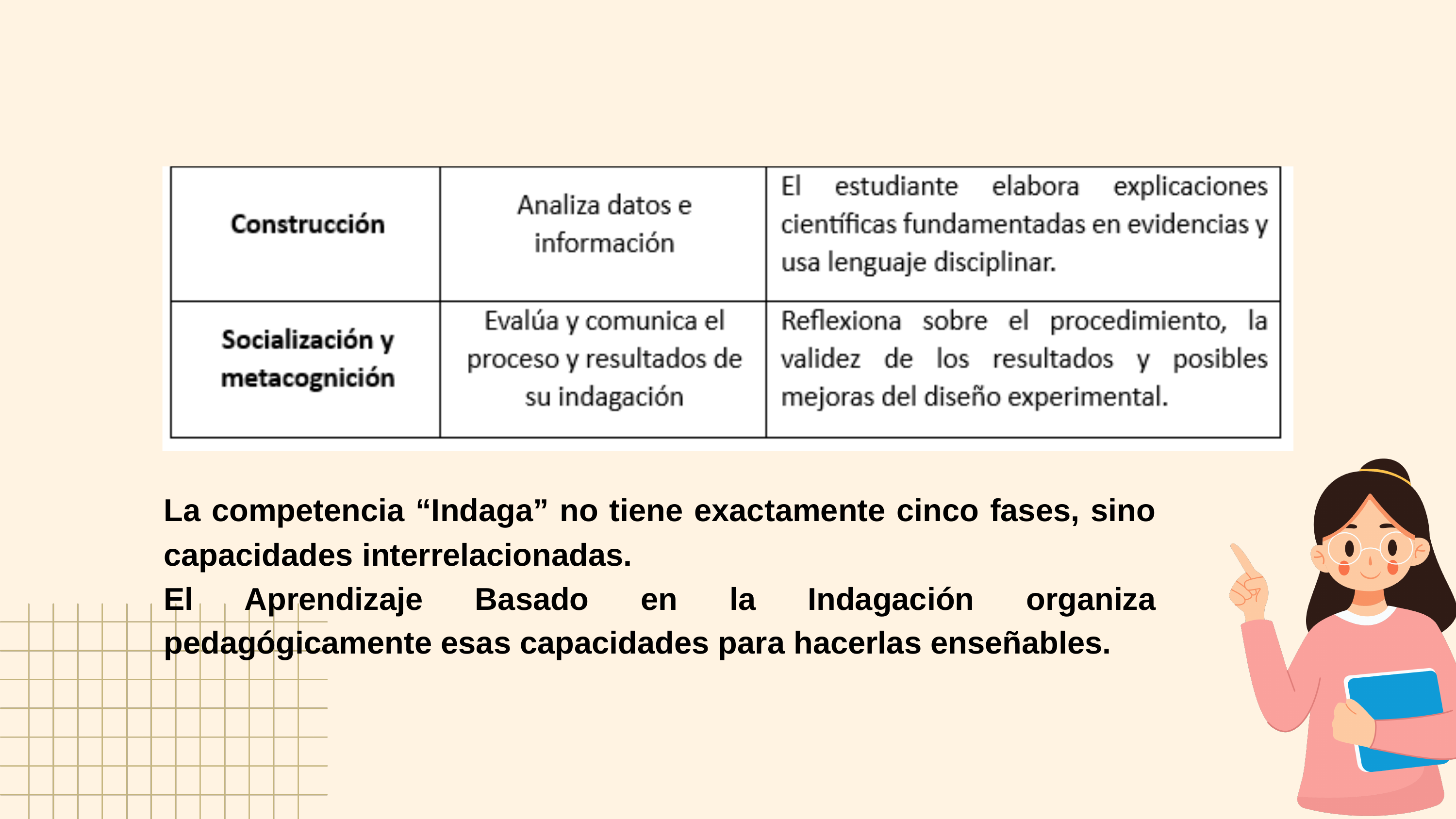

La competencia “Indaga” no tiene exactamente cinco fases, sino capacidades interrelacionadas.
El Aprendizaje Basado en la Indagación organiza pedagógicamente esas capacidades para hacerlas enseñables.